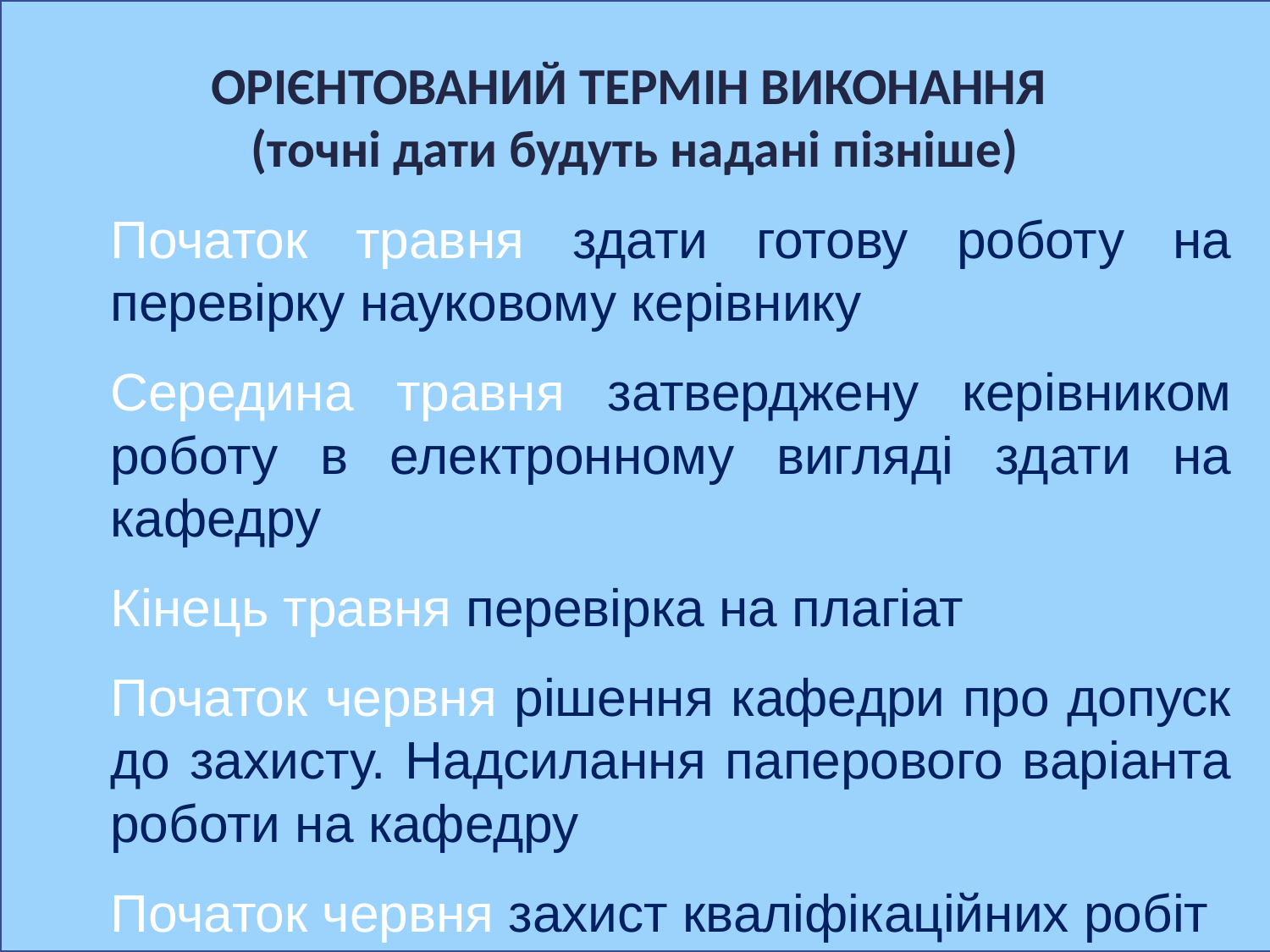

ОРІЄНТОВАНИЙ ТЕРМІН ВИКОНАННЯ
(точні дати будуть надані пізніше)
Початок травня здати готову роботу на перевірку науковому керівнику
Середина травня затверджену керівником роботу в електронному вигляді здати на кафедру
Кінець травня перевірка на плагіат
Початок червня рішення кафедри про допуск до захисту. Надсилання паперового варіанта роботи на кафедру
Початок червня захист кваліфікаційних робіт